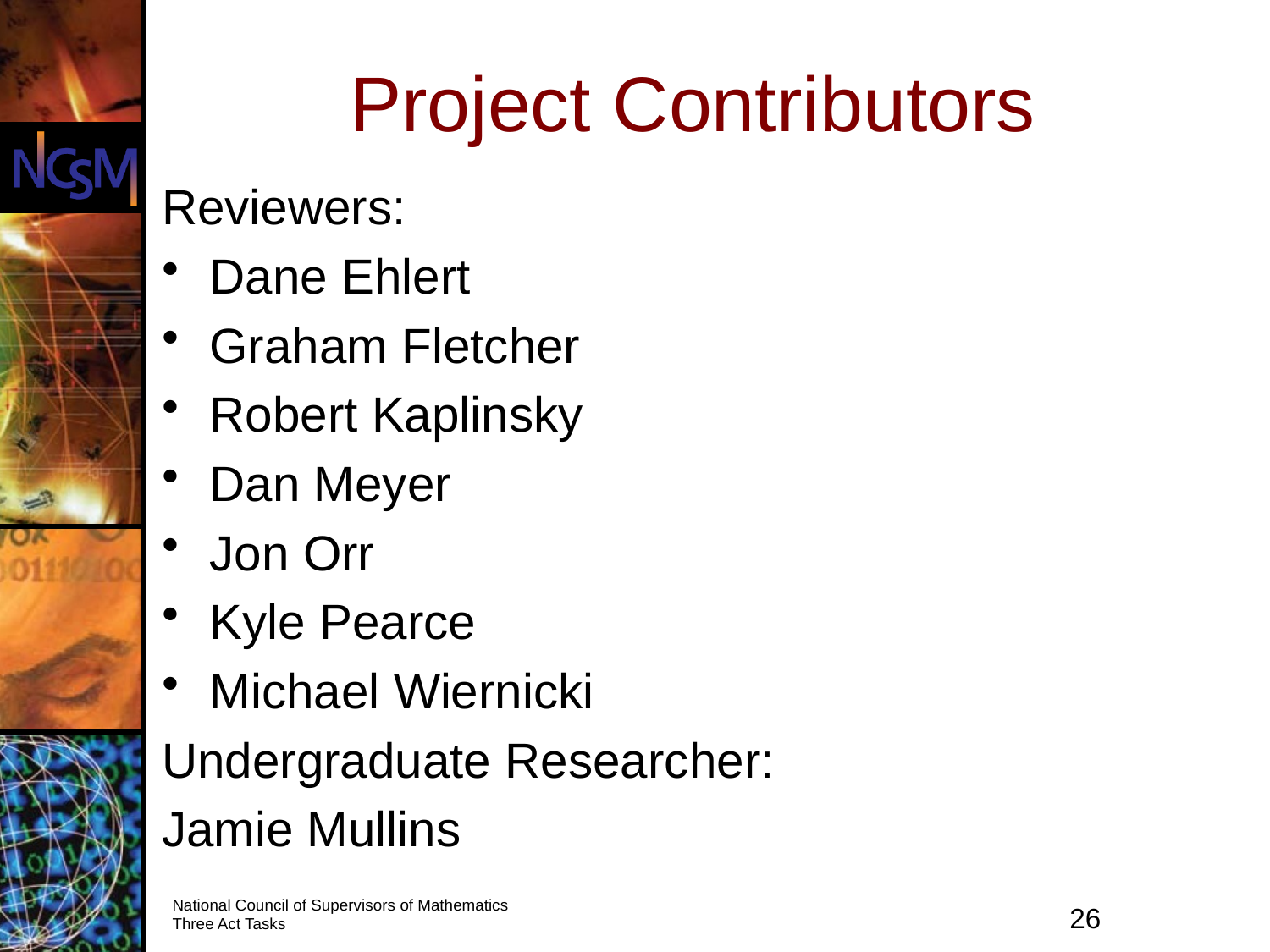

Project Contributors

Reviewers:
Dane Ehlert
Graham Fletcher
Robert Kaplinsky
Dan Meyer
Jon Orr
Kyle Pearce
Michael Wiernicki
Undergraduate Researcher:
Jamie Mullins